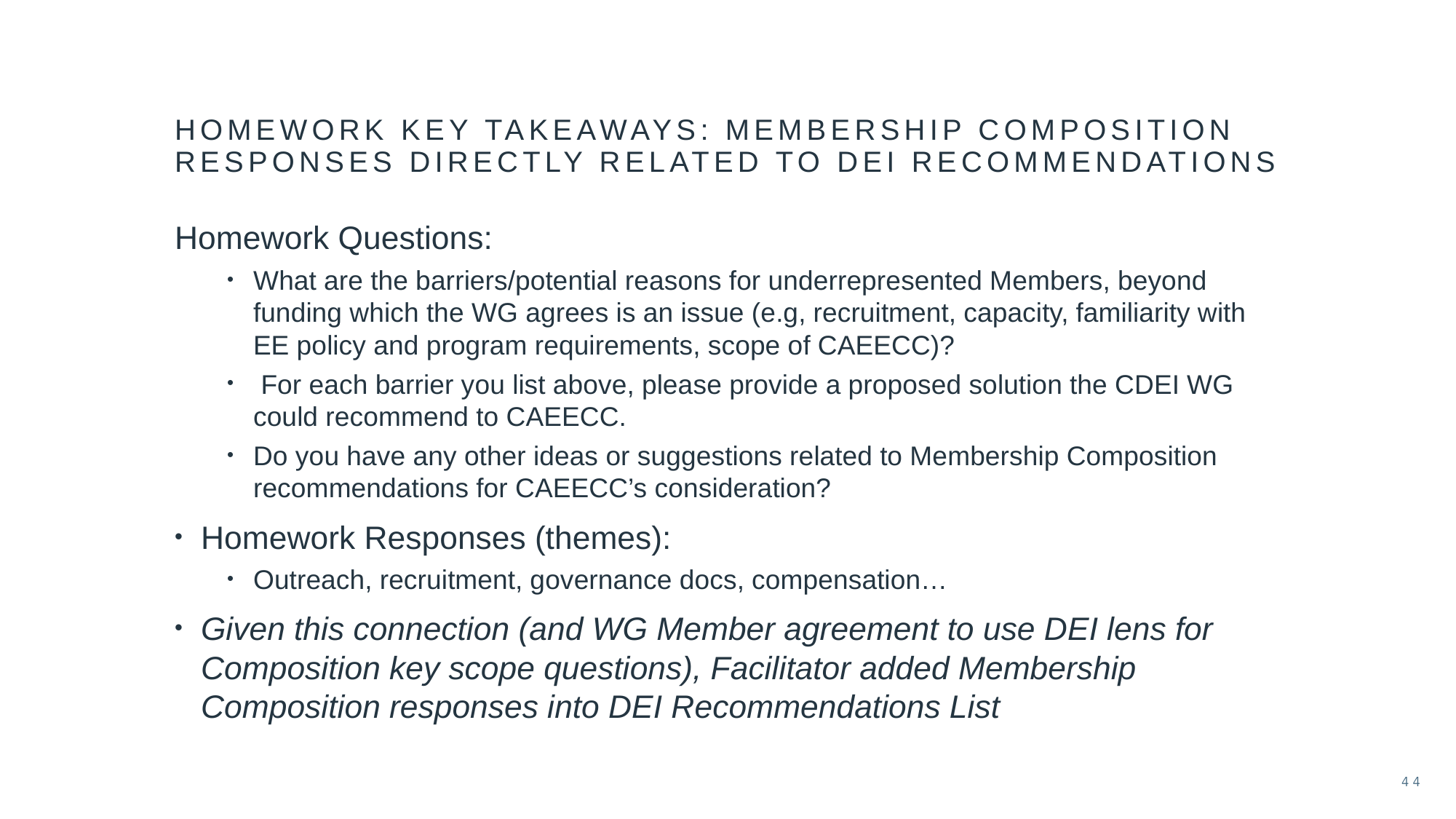

# Homework key takeaways: membership composition responses directly related to dei recommendations
Homework Questions:
What are the barriers/potential reasons for underrepresented Members, beyond funding which the WG agrees is an issue (e.g, recruitment, capacity, familiarity with EE policy and program requirements, scope of CAEECC)?
 For each barrier you list above, please provide a proposed solution the CDEI WG could recommend to CAEECC.
Do you have any other ideas or suggestions related to Membership Composition recommendations for CAEECC’s consideration?
Homework Responses (themes):
Outreach, recruitment, governance docs, compensation…
Given this connection (and WG Member agreement to use DEI lens for Composition key scope questions), Facilitator added Membership Composition responses into DEI Recommendations List

44